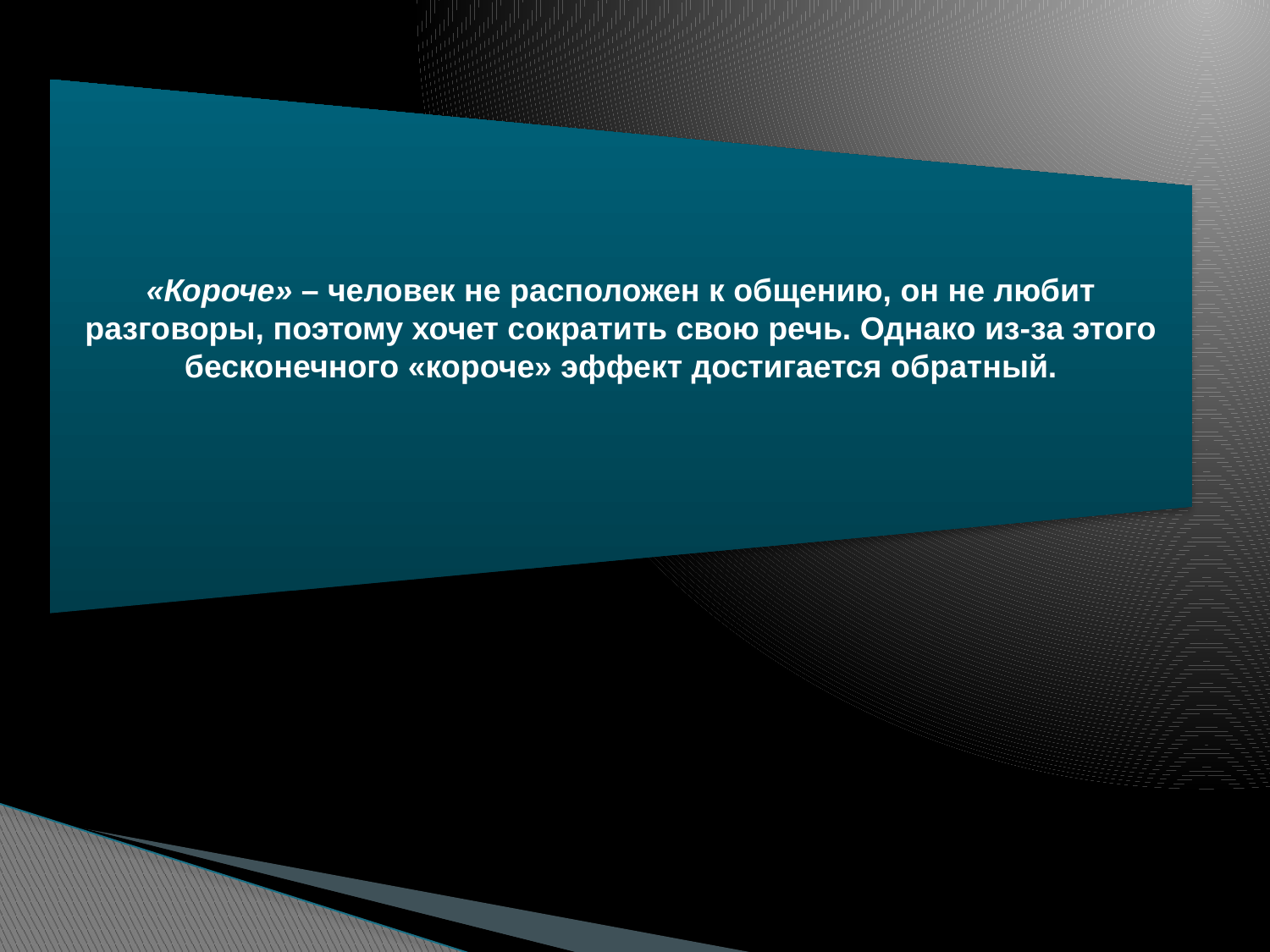

«Короче» – человек не расположен к общению, он не любит разговоры, поэтому хочет сократить свою речь. Однако из-за этого бесконечного «короче» эффект достигается обратный.